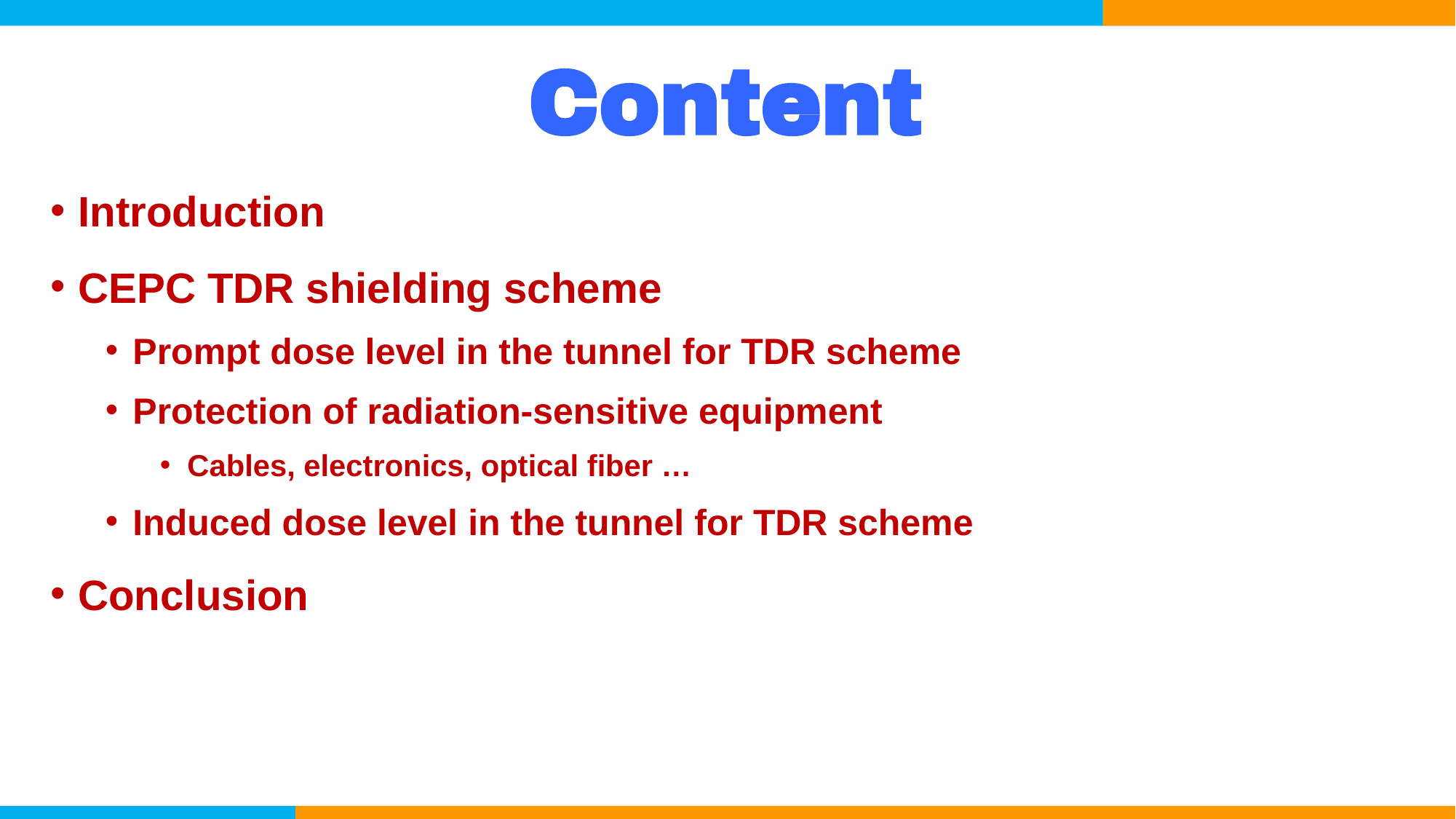

# Content
Introduction
CEPC TDR shielding scheme
Prompt dose level in the tunnel for TDR scheme
Protection of radiation-sensitive equipment
Cables, electronics, optical fiber …
Induced dose level in the tunnel for TDR scheme
Conclusion